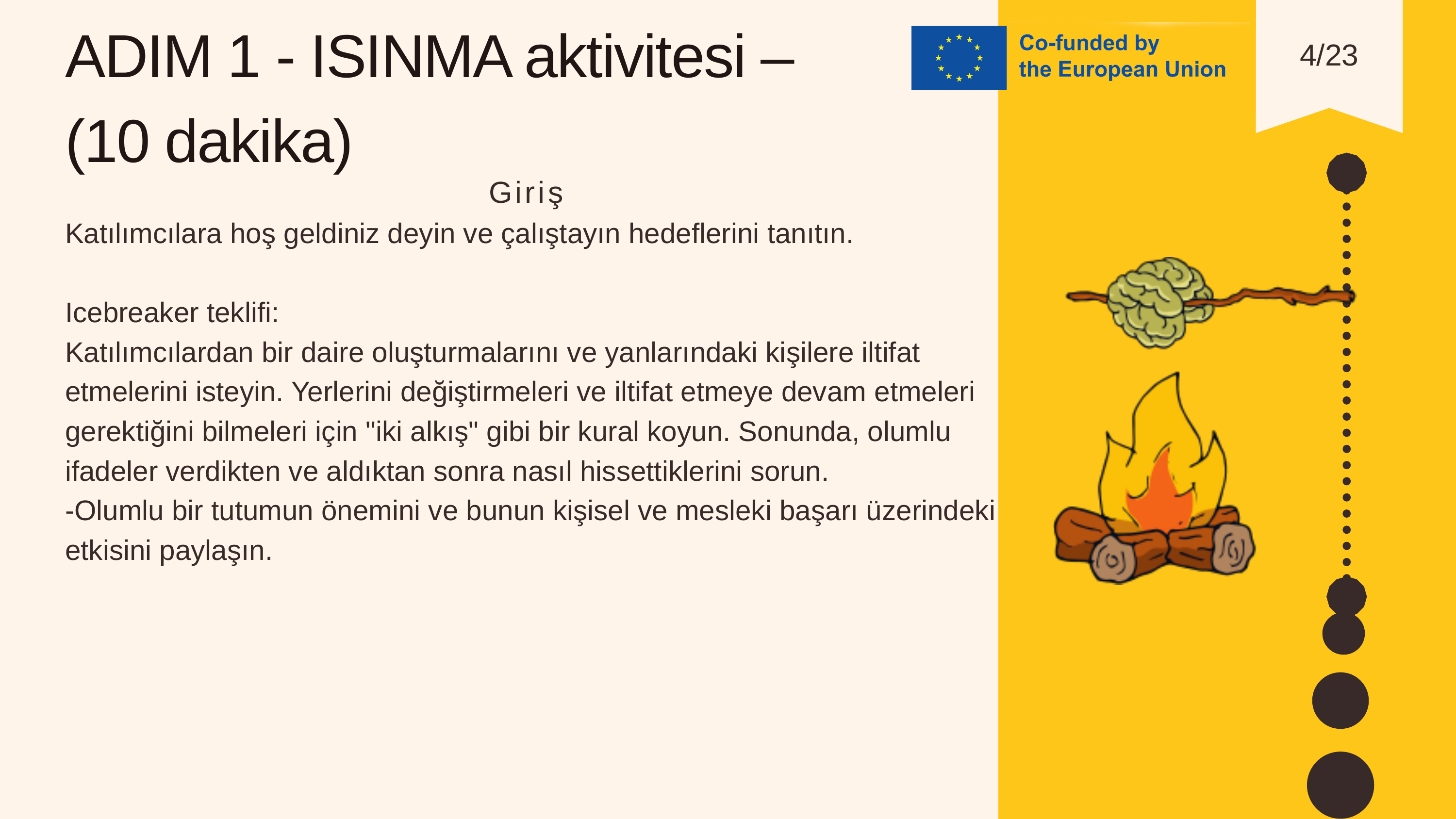

ADIM 1 - ISINMA aktivitesi –
(10 dakika)

4/23
Giriş
Katılımcılara hoş geldiniz deyin ve çalıştayın hedeflerini tanıtın.

Icebreaker teklifi:
Katılımcılardan bir daire oluşturmalarını ve yanlarındaki kişilere iltifat etmelerini isteyin. Yerlerini değiştirmeleri ve iltifat etmeye devam etmeleri gerektiğini bilmeleri için "iki alkış" gibi bir kural koyun. Sonunda, olumlu ifadeler verdikten ve aldıktan sonra nasıl hissettiklerini sorun.
-Olumlu bir tutumun önemini ve bunun kişisel ve mesleki başarı üzerindeki etkisini paylaşın.